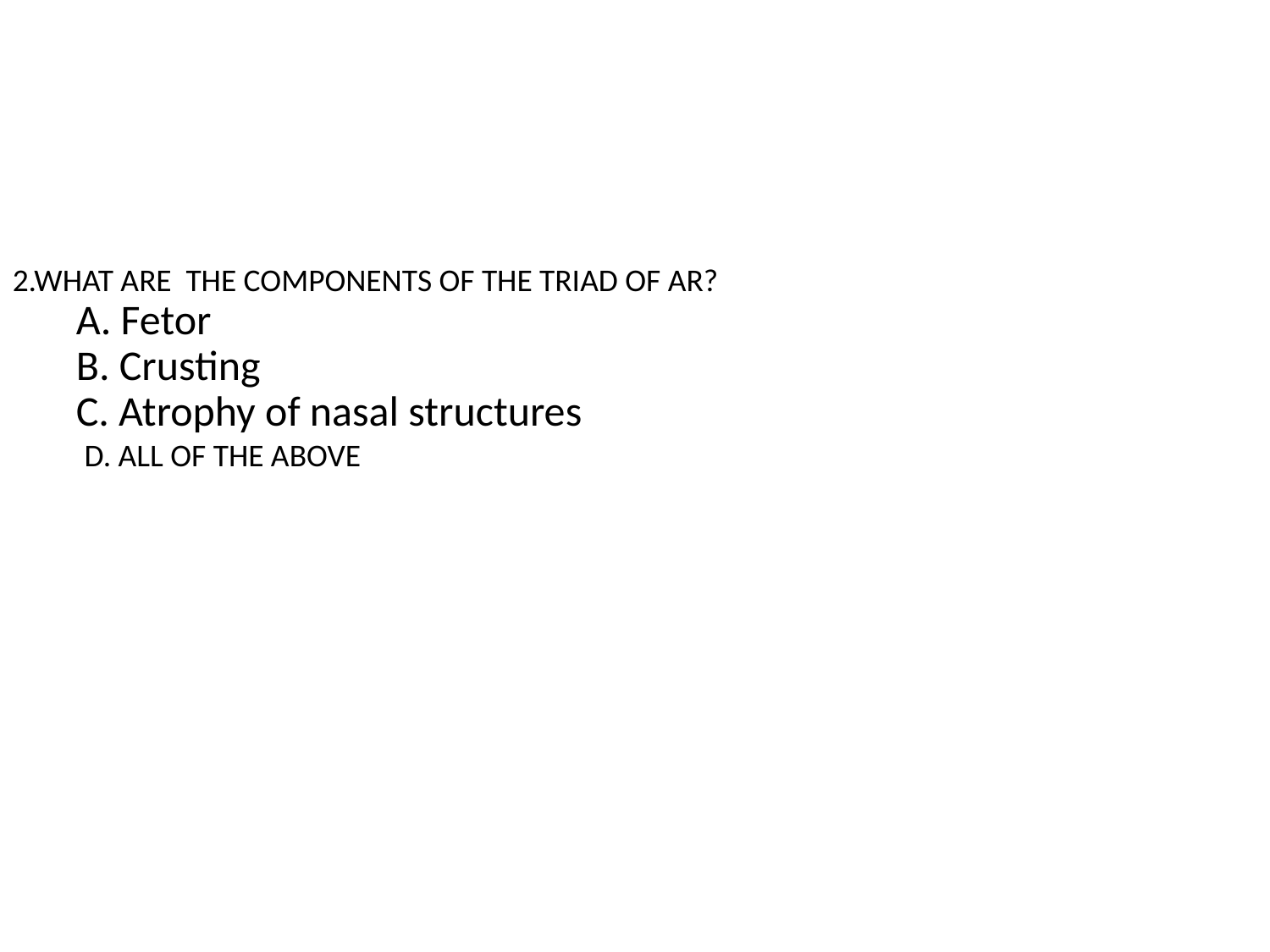

#
2.WHAT ARE  THE COMPONENTS OF THE TRIAD OF AR?
A. Fetor
B. Crusting
C. Atrophy of nasal structures
          D. ALL OF THE ABOVE